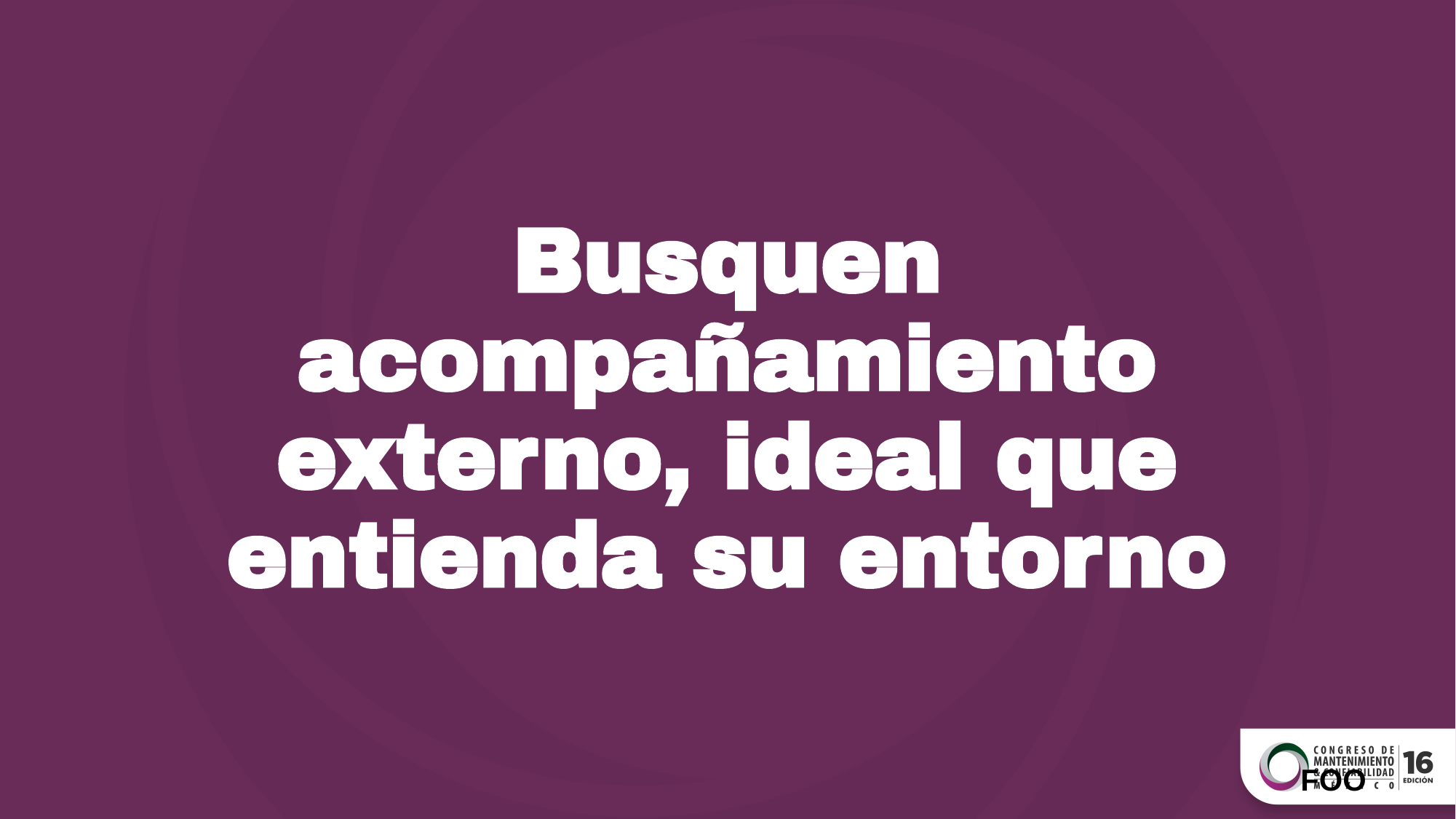

# Busquen acompañamiento externo, ideal que entienda su entorno